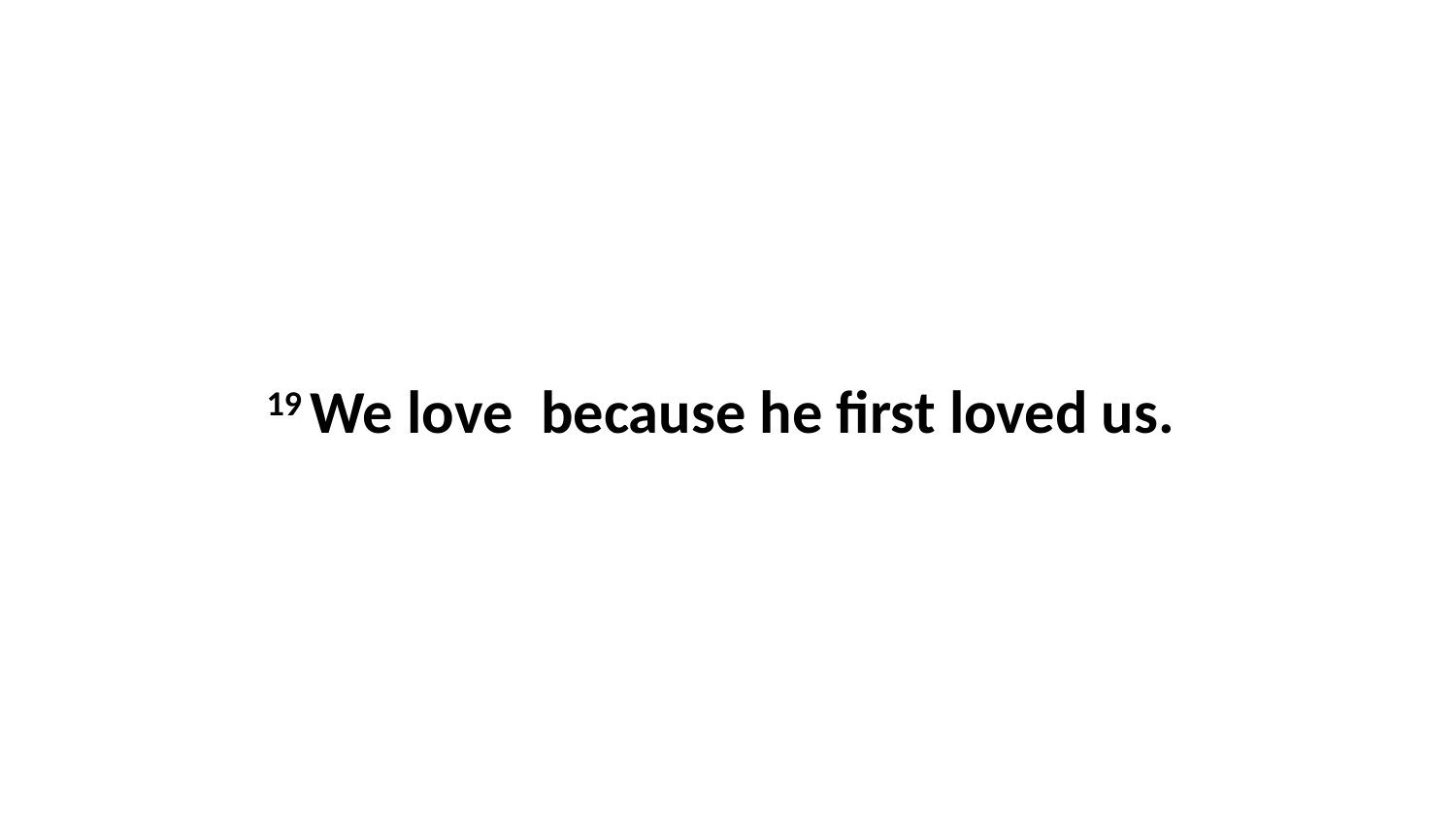

19 We love  because he first loved us.